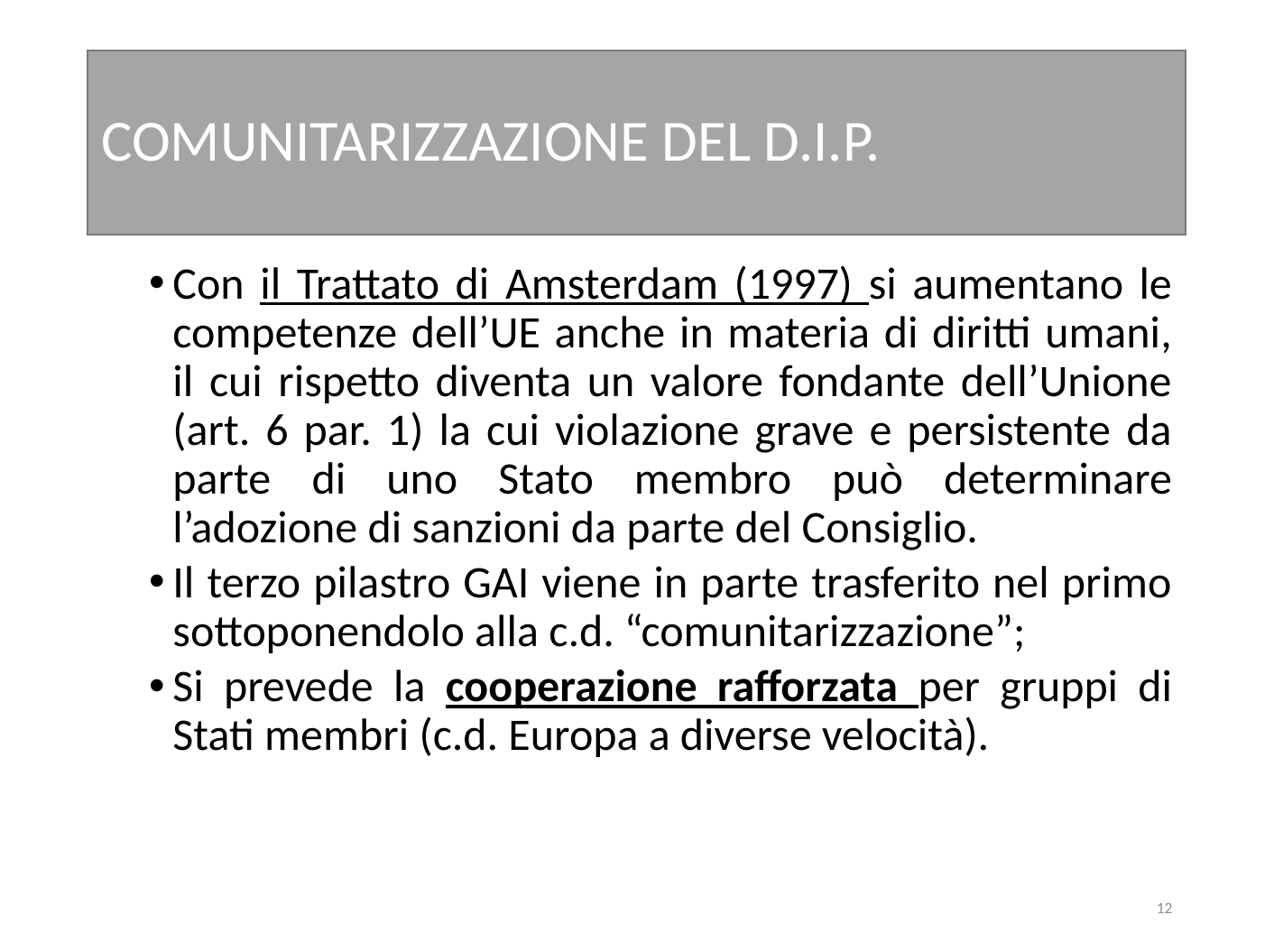

# COMUNITARIZZAZIONE DEL D.I.P.
Con il Trattato di Amsterdam (1997) si aumentano le competenze dell’UE anche in materia di diritti umani, il cui rispetto diventa un valore fondante dell’Unione (art. 6 par. 1) la cui violazione grave e persistente da parte di uno Stato membro può determinare l’adozione di sanzioni da parte del Consiglio.
Il terzo pilastro GAI viene in parte trasferito nel primo sottoponendolo alla c.d. “comunitarizzazione”;
Si prevede la cooperazione rafforzata per gruppi di Stati membri (c.d. Europa a diverse velocità).

12